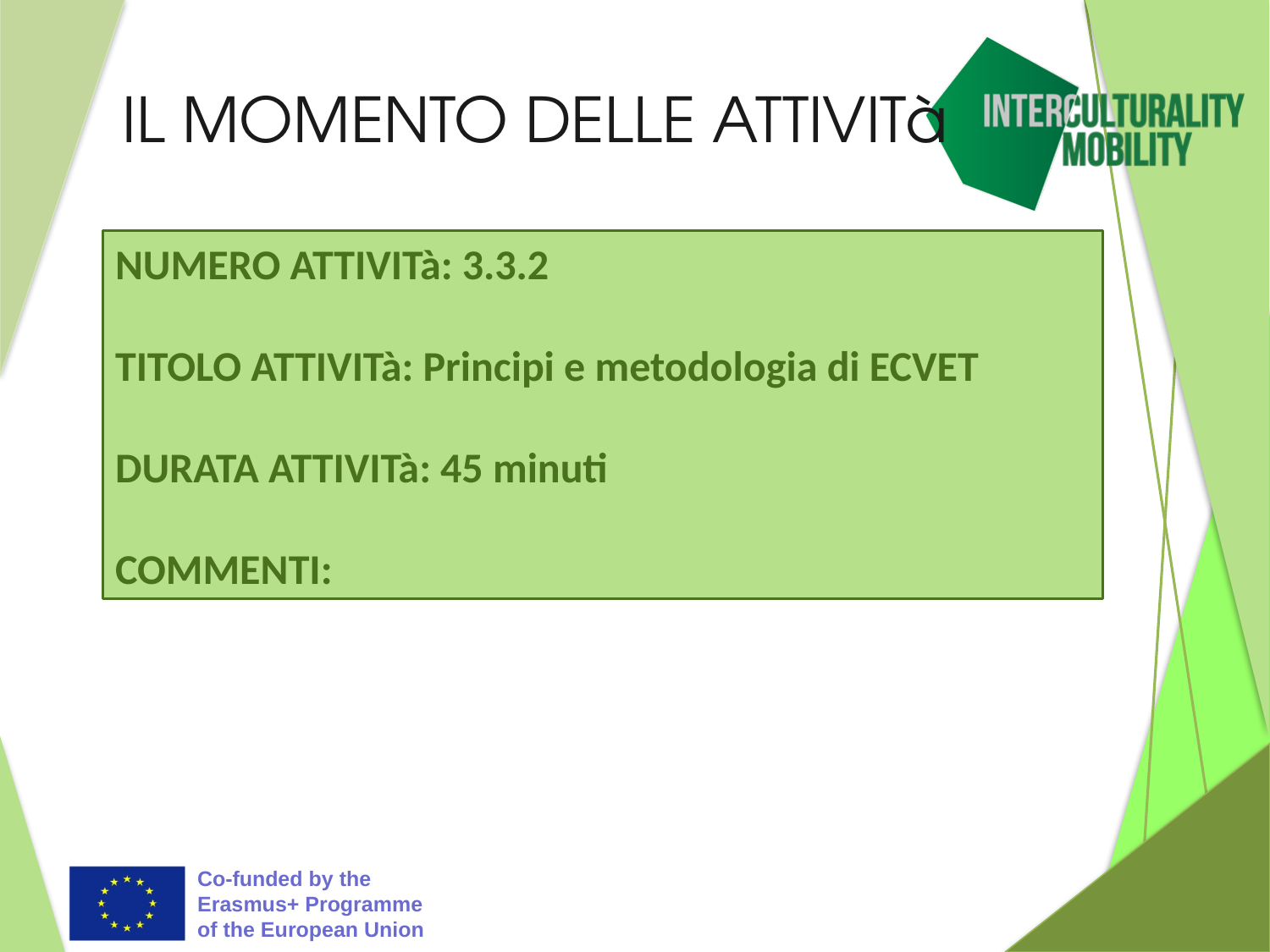

# IL MOMENTO DELLE ATTIVITà
NUMERO ATTIVITà: 3.3.2

TITOLO ATTIVITà: Principi e metodologia di ECVET

DURATA ATTIVITà: 45 minuti

COMMENTI: